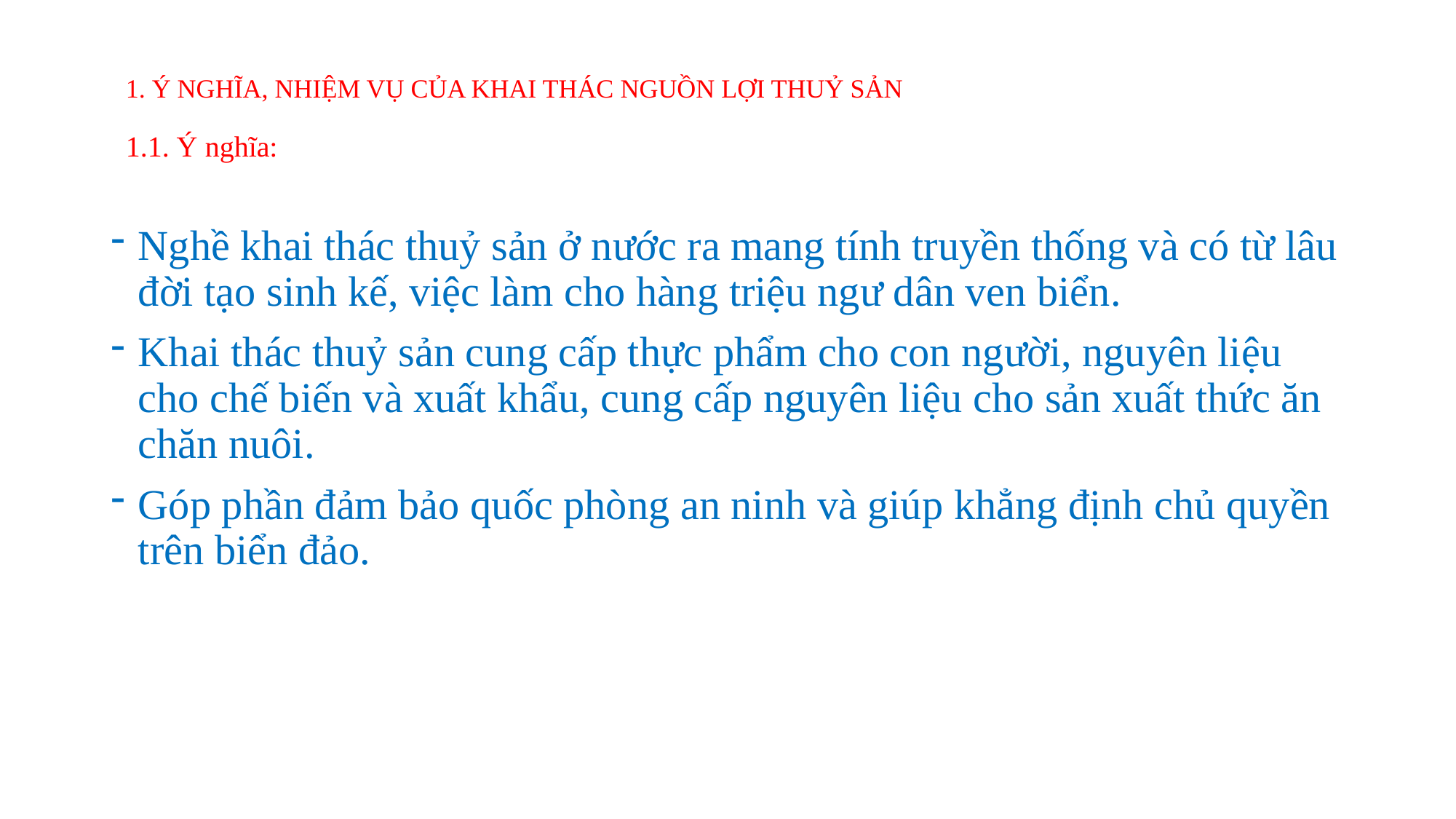

# 1. Ý NGHĨA, NHIỆM VỤ CỦA KHAI THÁC NGUỒN LỢI THUỶ SẢN 1.1. Ý nghĩa:
Nghề khai thác thuỷ sản ở nước ra mang tính truyền thống và có từ lâu đời tạo sinh kế, việc làm cho hàng triệu ngư dân ven biển.
Khai thác thuỷ sản cung cấp thực phẩm cho con người, nguyên liệu cho chế biến và xuất khẩu, cung cấp nguyên liệu cho sản xuất thức ăn chăn nuôi.
Góp phần đảm bảo quốc phòng an ninh và giúp khẳng định chủ quyền trên biển đảo.